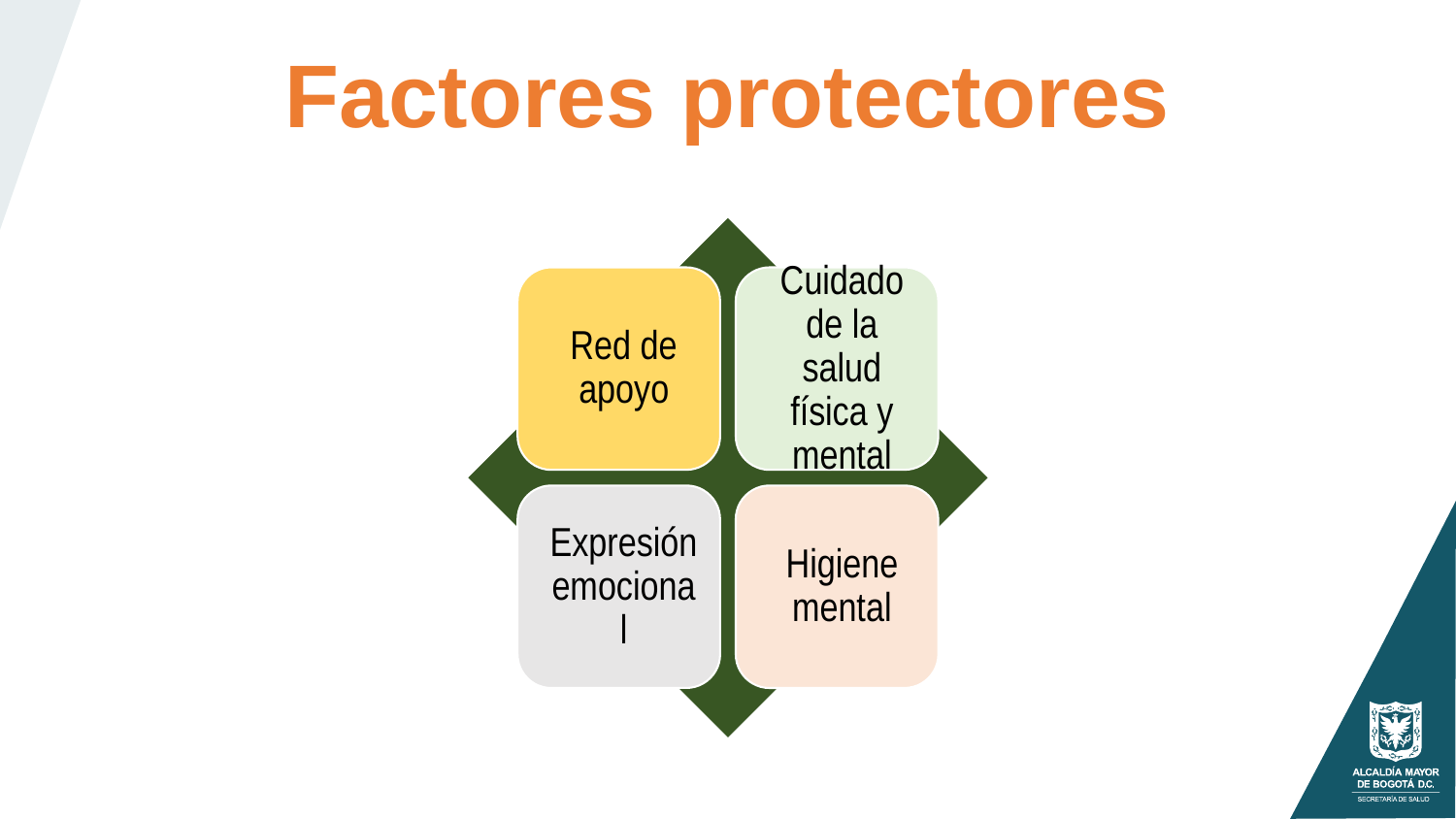

# Factores protectores
Red de apoyo
Cuidado de la salud física y mental
Expresión emocional
Higiene mental